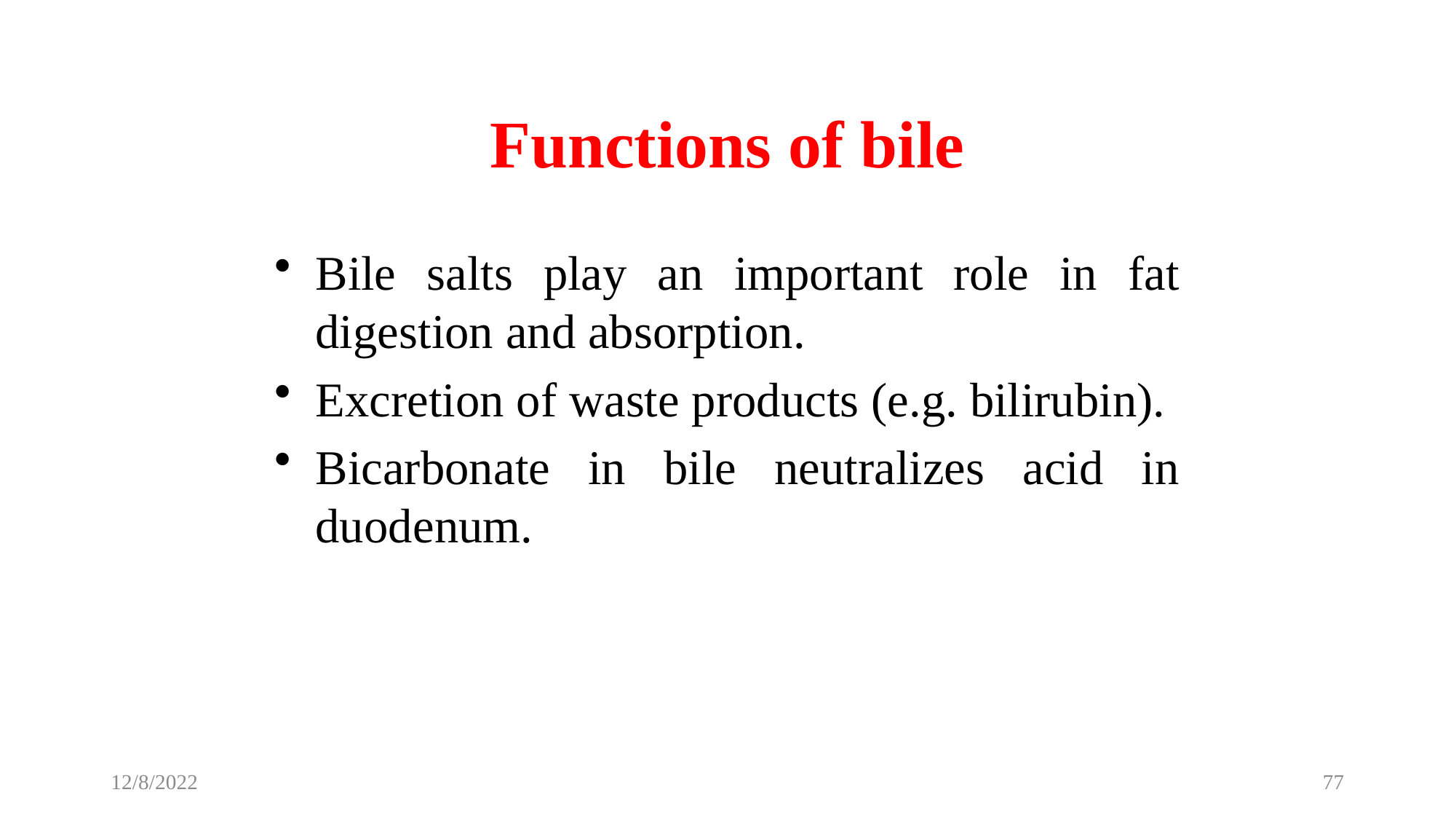

Functions of bile
Bile salts play an important role in fat digestion and absorption.
Excretion of waste products (e.g. bilirubin).
Bicarbonate in bile neutralizes acid in duodenum.
12/8/2022
77